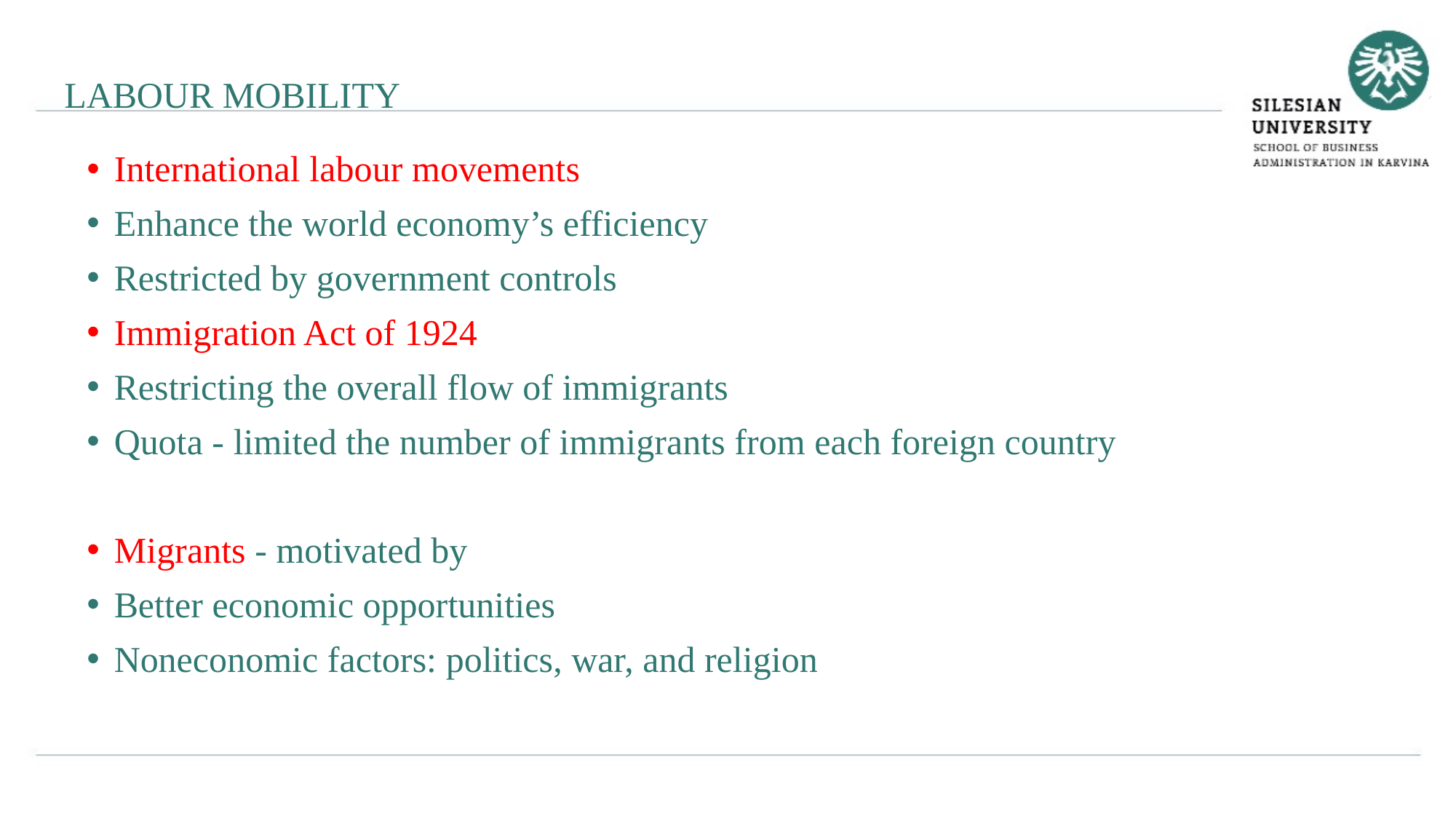

LABOUR MOBILITY
International labour movements
Enhance the world economy’s efficiency
Restricted by government controls
Immigration Act of 1924
Restricting the overall flow of immigrants
Quota - limited the number of immigrants from each foreign country

Migrants - motivated by
Better economic opportunities
Noneconomic factors: politics, war, and religion